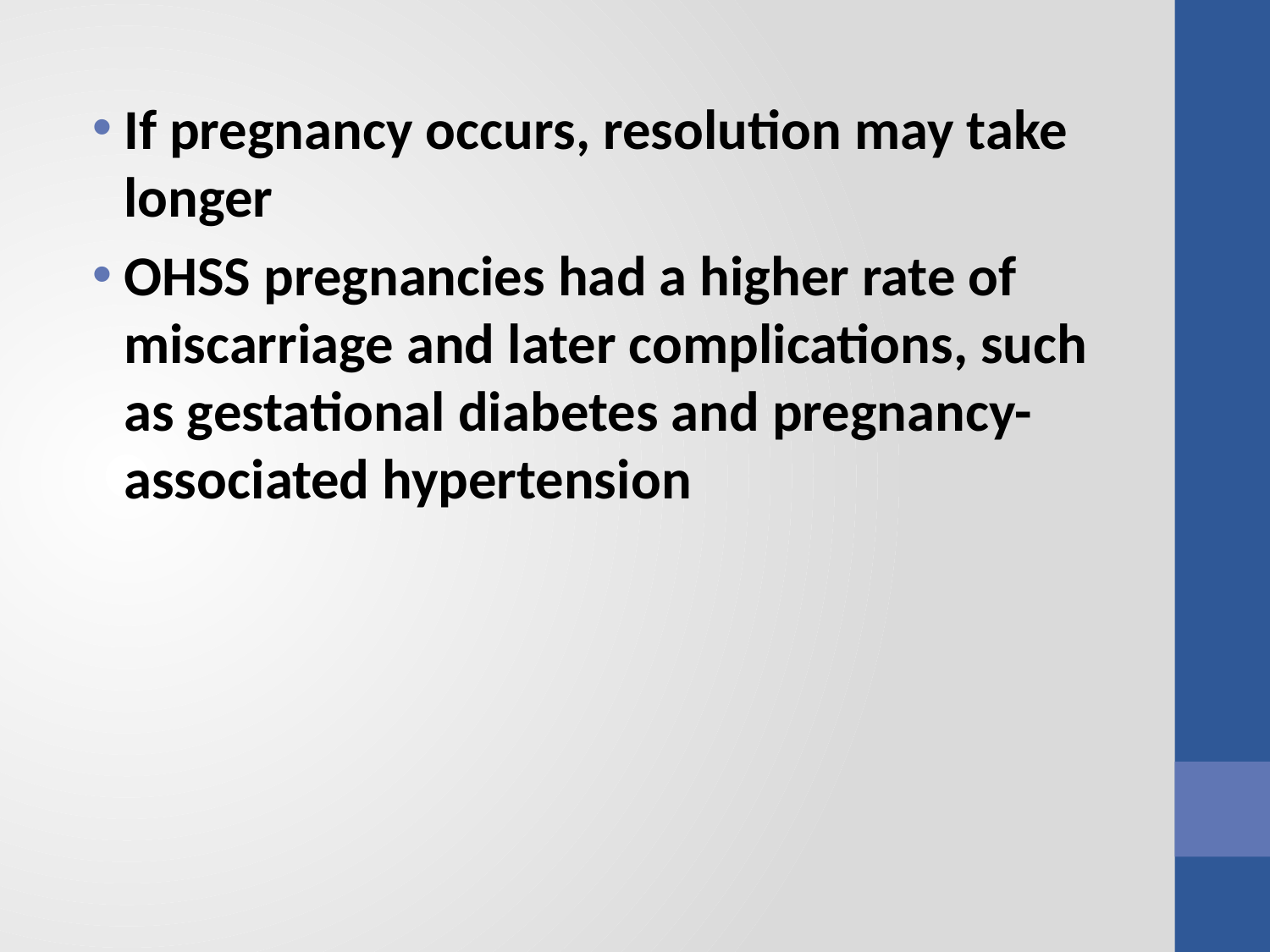

If pregnancy occurs, resolution may take longer
OHSS pregnancies had a higher rate of miscarriage and later complications, such as gestational diabetes and pregnancy-associated hypertension